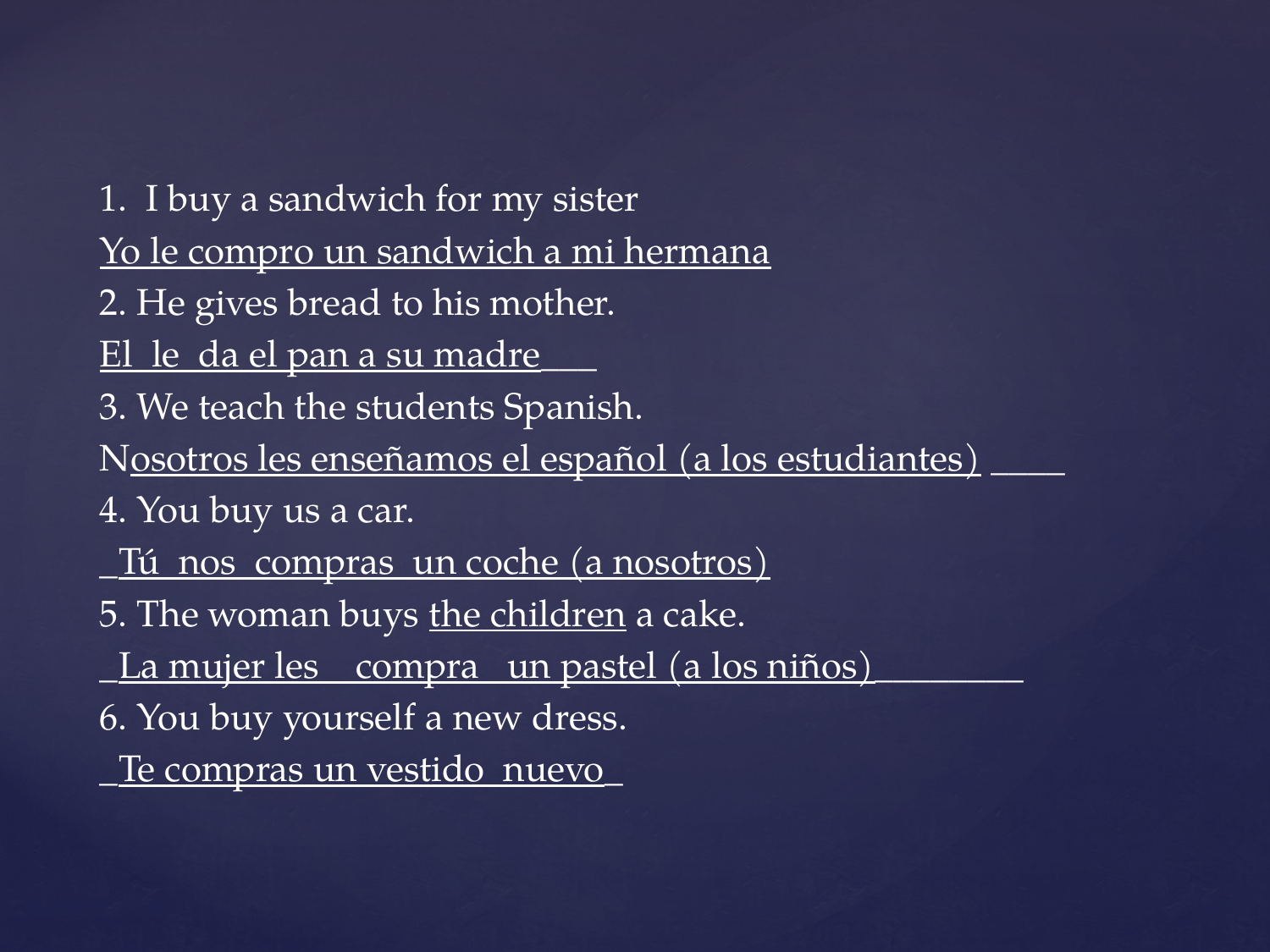

1.  I buy a sandwich for my sister
Yo le compro un sandwich a mi hermana
2. He gives bread to his mother.
El  le  da el pan a su madre___
3. We teach the students Spanish.
Nosotros les enseñamos el español (a los estudiantes) ____
4. You buy us a car.
_Tú  nos  compras  un coche (a nosotros)
5. The woman buys the children a cake.
_La mujer les    compra   un pastel (a los niños)________
6. You buy yourself a new dress.
_Te compras un vestido  nuevo_